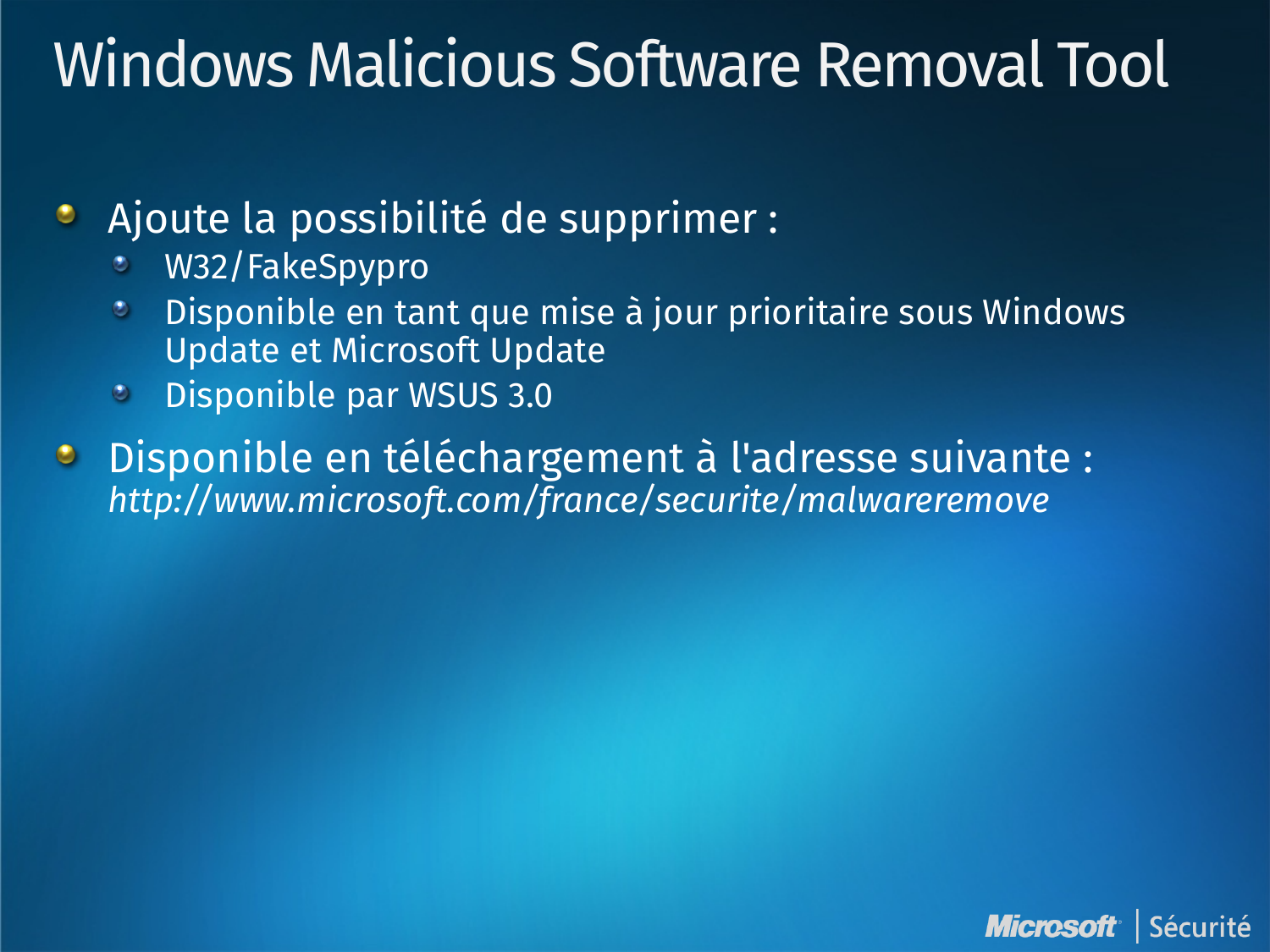

# Windows Malicious Software Removal Tool
Ajoute la possibilité de supprimer :
W32/FakeSpypro
Disponible en tant que mise à jour prioritaire sous Windows Update et Microsoft Update
Disponible par WSUS 3.0
Disponible en téléchargement à l'adresse suivante : http://www.microsoft.com/france/securite/malwareremove